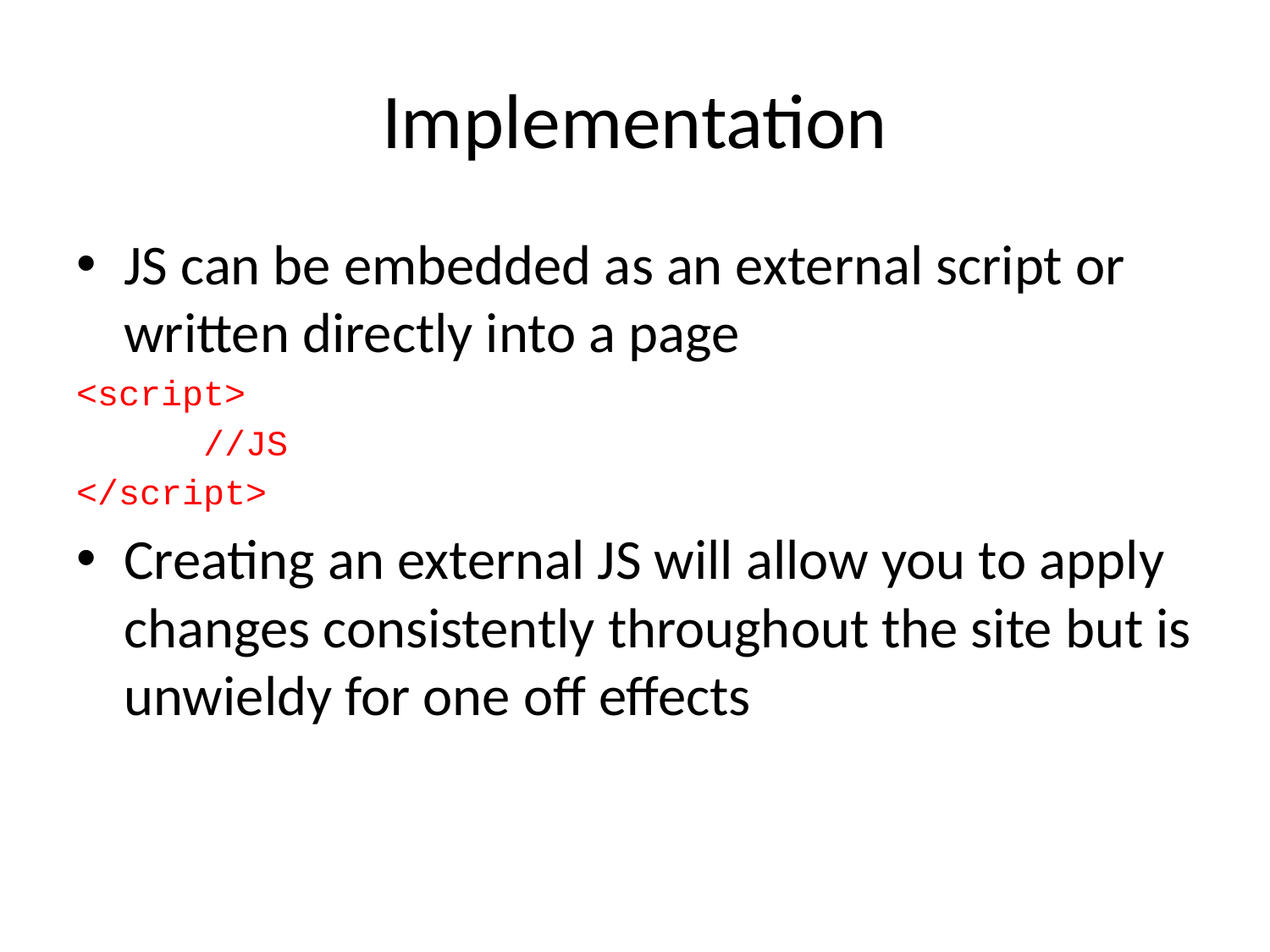

# Implementation
JS can be embedded as an external script or written directly into a page
<script>
//JS
</script>
Creating an external JS will allow you to apply changes consistently throughout the site but is unwieldy for one off effects